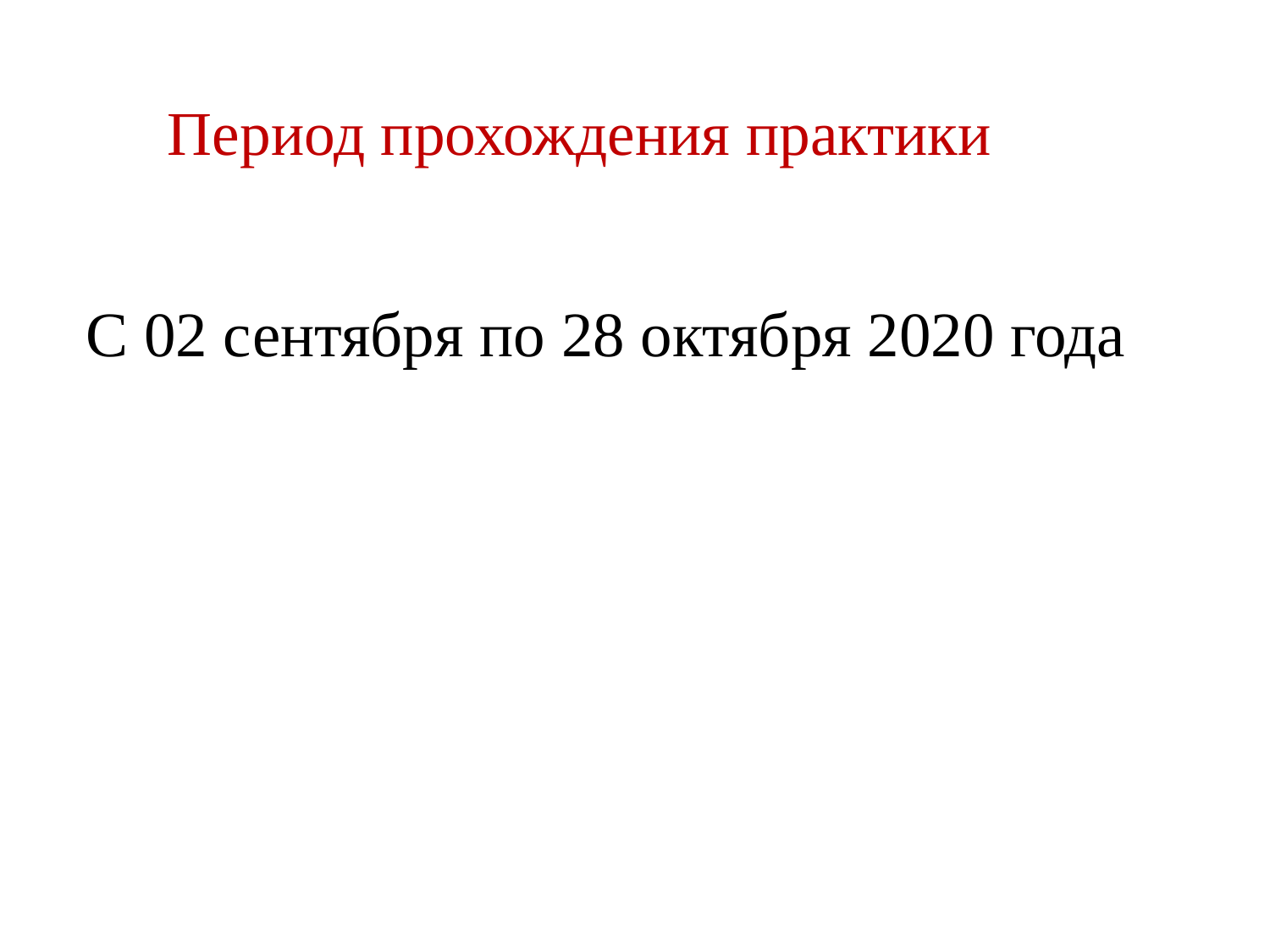

# Период прохождения практики
С 02 сентября по 28 октября 2020 года